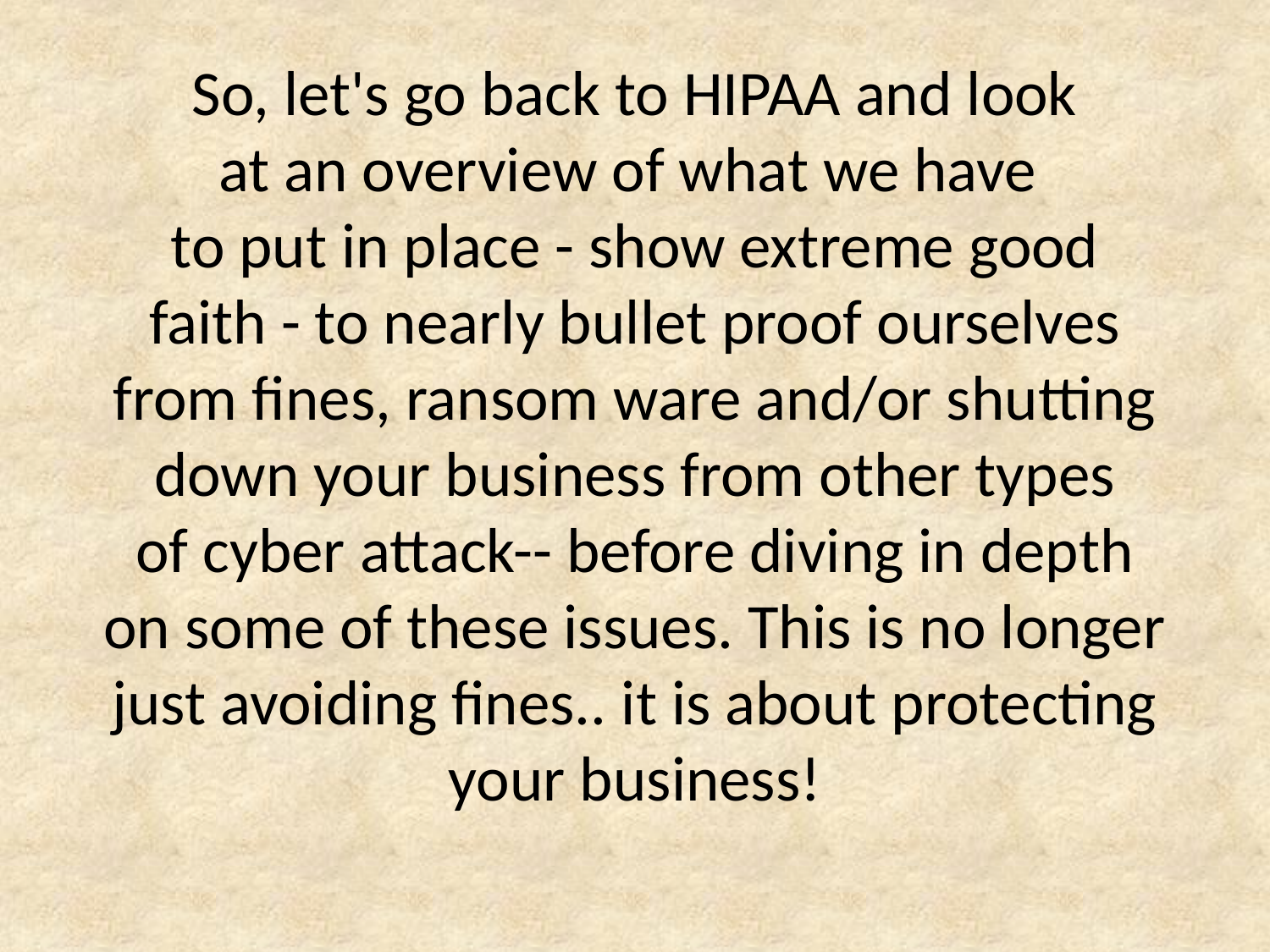

So, let's go back to HIPAA and look
at an overview of what we have 
to put in place - show extreme good
faith - to nearly bullet proof ourselves
from fines, ransom ware and/or shutting
down your business from other types
of cyber attack-- before diving in depth
on some of these issues. This is no longer
just avoiding fines.. it is about protecting
your business!